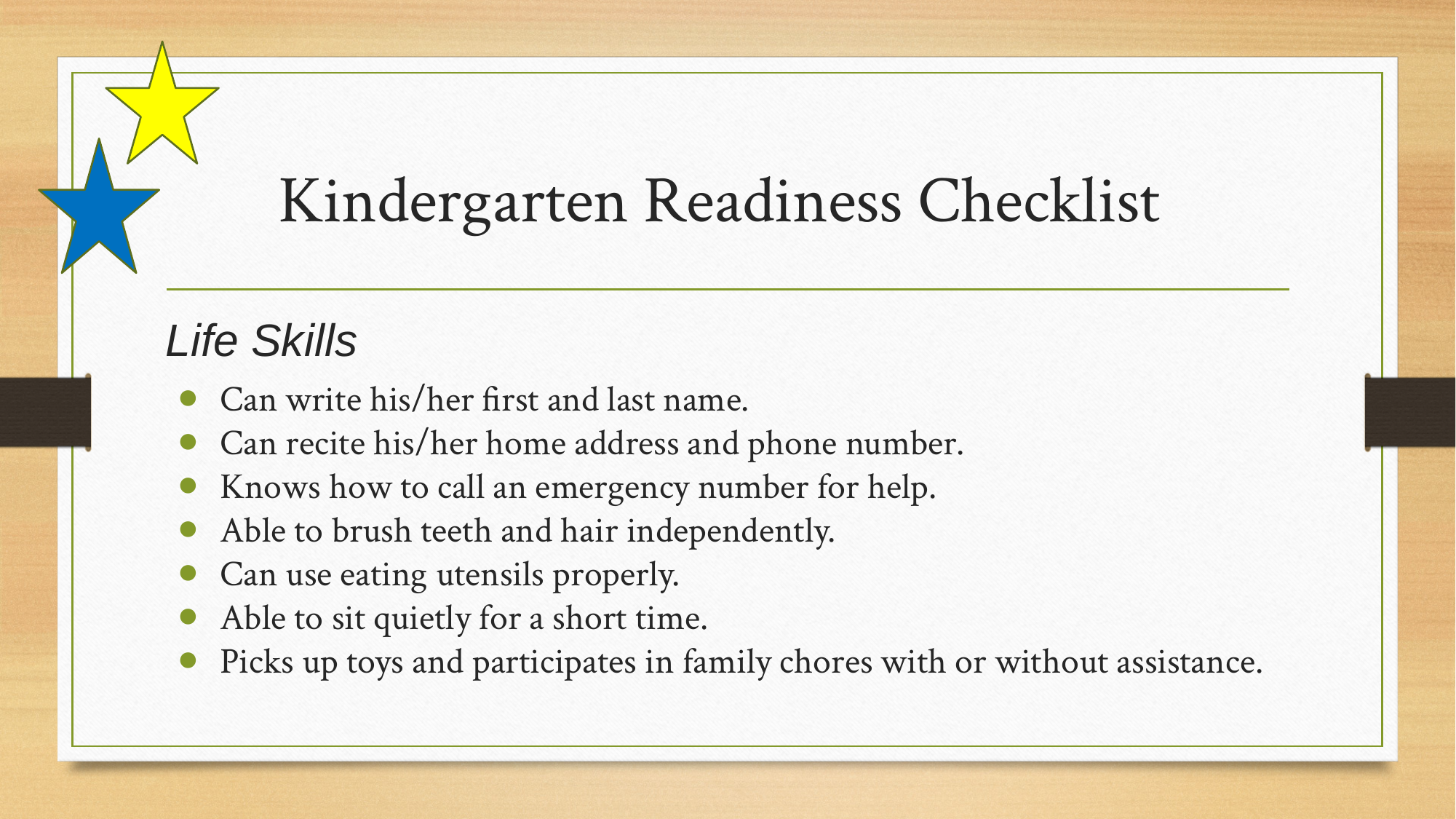

# Kindergarten Readiness Checklist

Life Skills
Can write his/her first and last name.
Can recite his/her home address and phone number.
Knows how to call an emergency number for help.
Able to brush teeth and hair independently.
Can use eating utensils properly.
Able to sit quietly for a short time.
Picks up toys and participates in family chores with or without assistance.